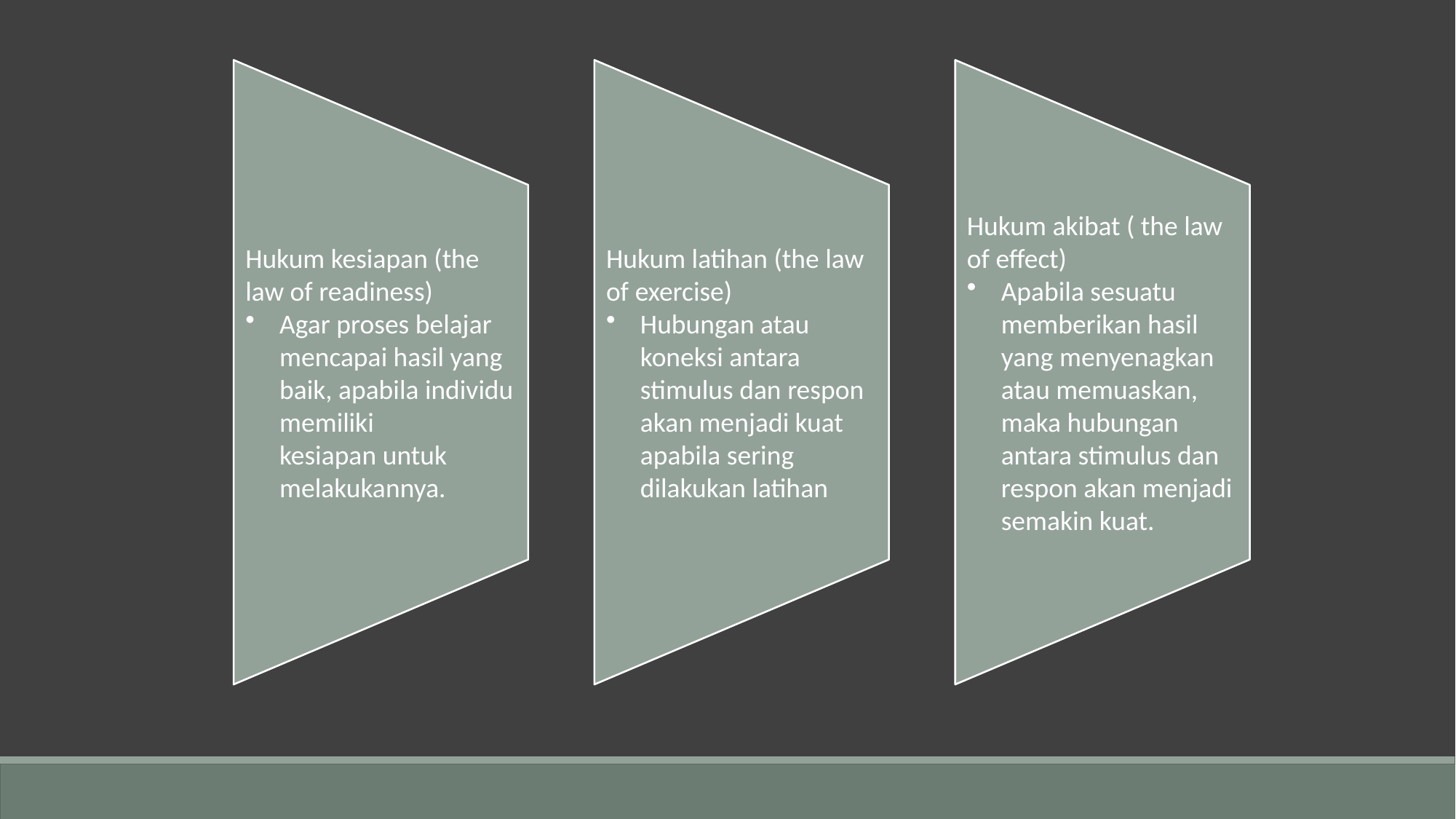

Hukum kesiapan (the law of readiness)
Agar proses belajar mencapai hasil yang baik, apabila individu memiliki kesiapan untuk melakukannya.
Hukum latihan (the law of exercise)
Hubungan atau koneksi antara stimulus dan respon akan menjadi kuat apabila sering dilakukan latihan
Hukum akibat ( the law of effect)
Apabila sesuatu memberikan hasil yang menyenagkan atau memuaskan, maka hubungan antara stimulus dan respon akan menjadi semakin kuat.